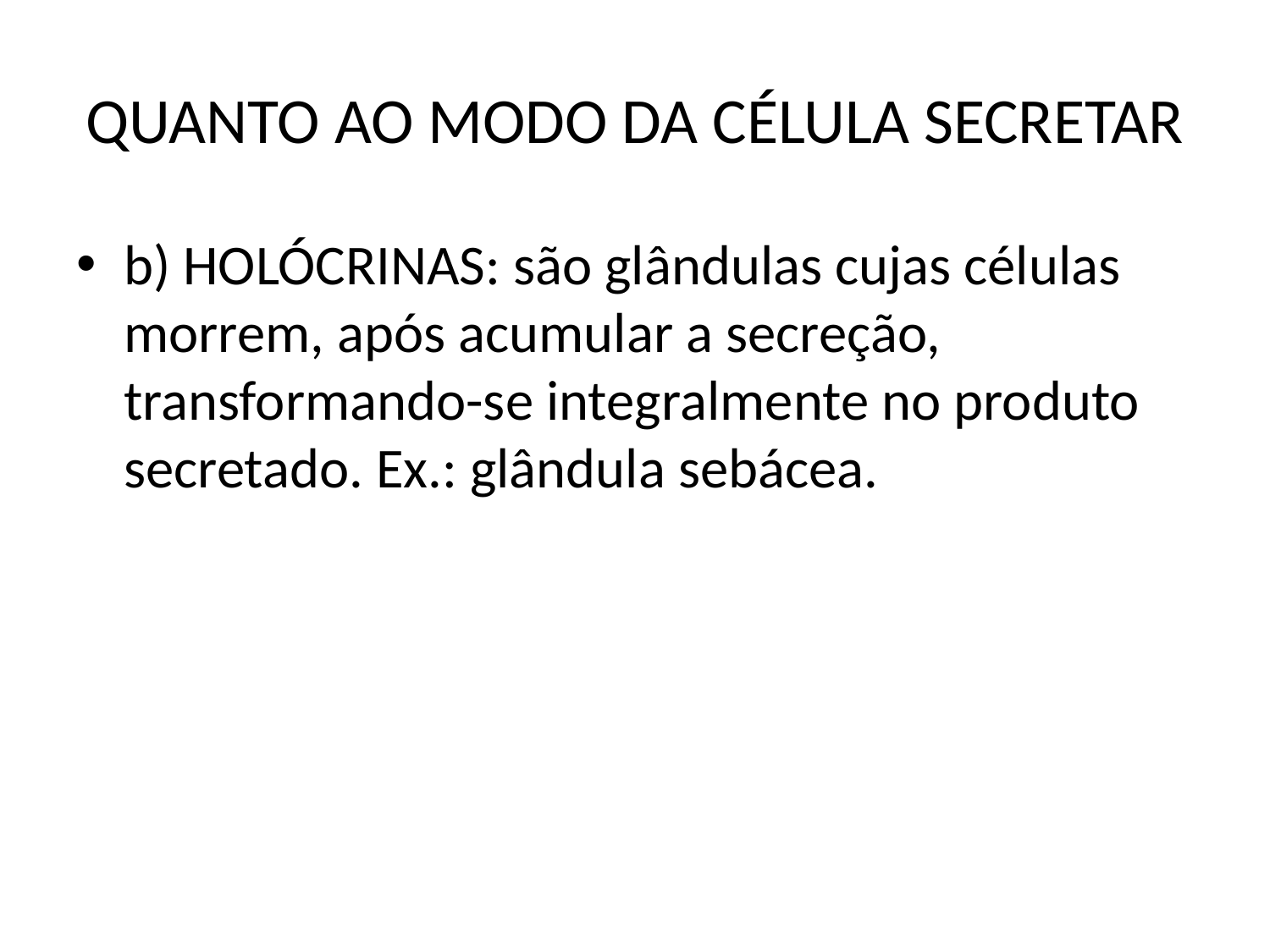

# QUANTO AO MODO DA CÉLULA SECRETAR
b) HOLÓCRINAS: são glândulas cujas células morrem, após acumular a secreção, transformando-se integralmente no produto secretado. Ex.: glândula sebácea.